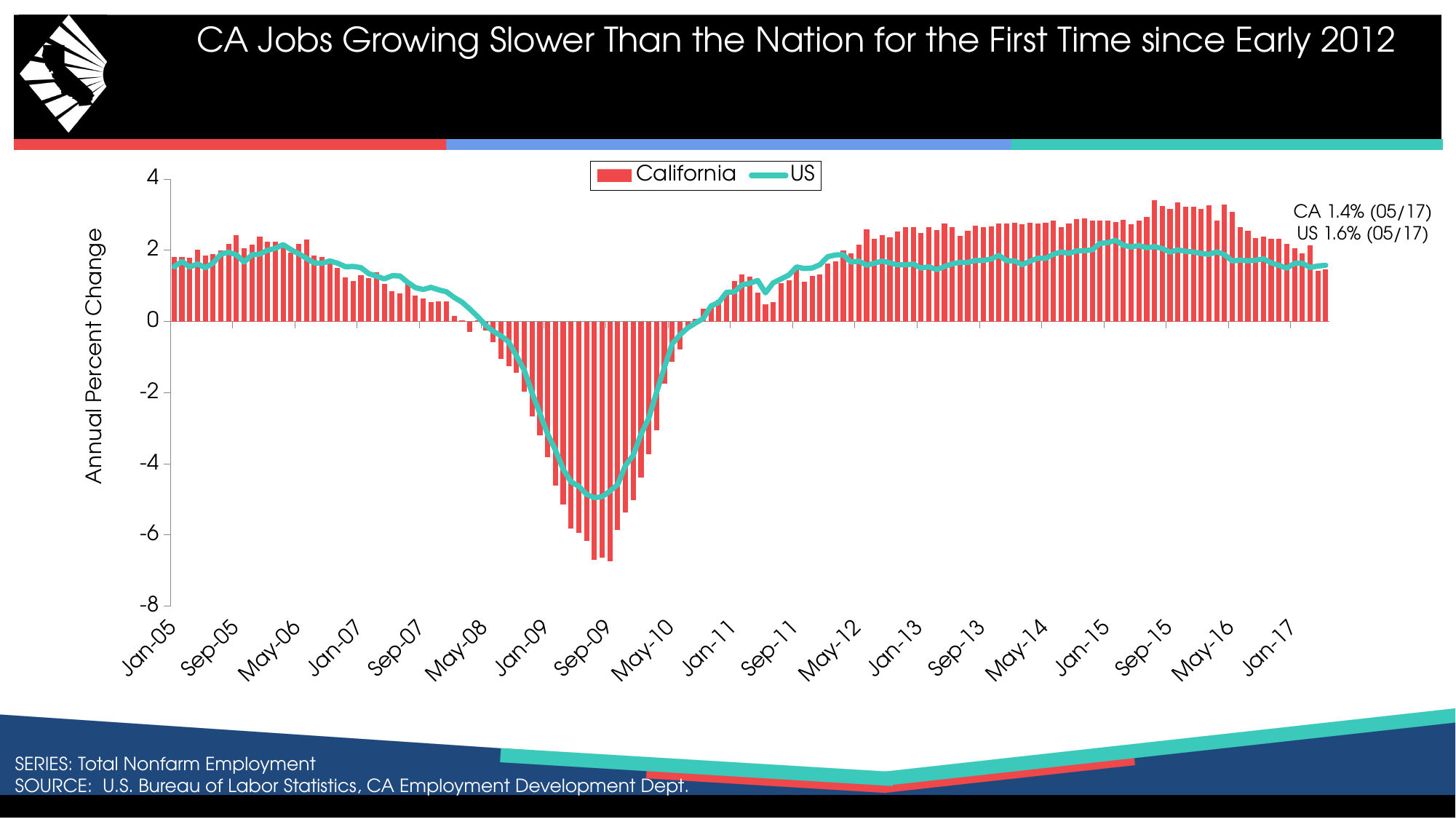

# CA Jobs Growing Slower Than the Nation for the First Time since Early 2012

### Chart

| Category | California | US |
|---|---|---|
| 38353 | 1.8077396417339076 | 1.5399908242850646 |
| 38384 | 1.8171148610381271 | 1.68697353737024 |
| 38412 | 1.7954605850407868 | 1.5332652220985565 |
| 38443 | 2.0257387988560582 | 1.6186352325218367 |
| 38473 | 1.8530473012917659 | 1.5131154386364365 |
| 38504 | 1.8892397541679484 | 1.64199376285179 |
| 38534 | 1.9998781387728481 | 1.8932756855159605 |
| 38565 | 2.172750955780356 | 1.9468610749037607 |
| 38596 | 2.4282127460866443 | 1.8717832273690505 |
| 38626 | 2.051993721411205 | 1.6698624552715424 |
| 38657 | 2.1572622674117525 | 1.8750471591337803 |
| 38687 | 2.3948751421515535 | 1.8950701040253426 |
| 38718 | 2.2329823241820312 | 2.001596457671262 |
| 38749 | 2.2504590722050244 | 2.0558808716634402 |
| 38777 | 2.2035690857731938 | 2.162665485210513 |
| 38808 | 1.9261187306036653 | 2.0204592088906237 |
| 38838 | 2.188271399025954 | 1.9048972387590846 |
| 38869 | 2.2954337929977253 | 1.7782091000708933 |
| 38899 | 1.8571248415337527 | 1.6474231562334962 |
| 38930 | 1.817928951760317 | 1.6353837576658536 |
| 38961 | 1.6405573798653483 | 1.701425779943988 |
| 38991 | 1.5077201344009694 | 1.6402084973046849 |
| 39022 | 1.2447750386729517 | 1.5405695663444963 |
| 39052 | 1.1487303506650504 | 1.547634900202688 |
| 39083 | 1.3111824947940276 | 1.516404335115018 |
| 39114 | 1.2243399837453817 | 1.346414471745927 |
| 39142 | 1.377336494505066 | 1.2760108490323274 |
| 39173 | 1.0515908093844395 | 1.1979564272711185 |
| 39203 | 0.8533002546190493 | 1.285824373417488 |
| 39234 | 0.7981443957232548 | 1.2821171068748916 |
| 39264 | 1.0569460644723971 | 1.1044059057885969 |
| 39295 | 0.7363032632804467 | 0.9530078624977234 |
| 39326 | 0.6520015081191488 | 0.9007692701065828 |
| 39356 | 0.5508190751182029 | 0.9599158429945742 |
| 39387 | 0.5708489915868142 | 0.8906232904190459 |
| 39417 | 0.5600457392343827 | 0.835603864030432 |
| 39448 | 0.1549683903387944 | 0.6734251596293817 |
| 39479 | 0.02719502719503719 | 0.5450739847088659 |
| 39508 | -0.2926564549160515 | 0.35054614072649315 |
| 39539 | 0.04276633382362949 | 0.14071838913711776 |
| 39569 | -0.2537594593369885 | -0.09709652408936842 |
| 39600 | -0.5720527969180211 | -0.27302024115581913 |
| 39630 | -1.0400882108290377 | -0.4005736968678453 |
| 39661 | -1.2481194268852525 | -0.5759700930245915 |
| 39692 | -1.4324741502354077 | -0.9665788178053303 |
| 39722 | -1.977777490331012 | -1.3697440684220852 |
| 39753 | -2.656383336350232 | -2.0077214494346407 |
| 39783 | -3.1877915466022255 | -2.5785150238778254 |
| 39814 | -3.8170706442925195 | -3.163285945446137 |
| 39845 | -4.61607177535247 | -3.61123559770431 |
| 39873 | -5.13490047688161 | -4.152081464981061 |
| 39904 | -5.826689033829258 | -4.503179822972947 |
| 39934 | -5.930492909757601 | -4.629622913840981 |
| 39965 | -6.159757120289166 | -4.856653208237716 |
| 39995 | -6.688603635889745 | -4.951308736790805 |
| 40026 | -6.635281809860071 | -4.921556768415758 |
| 40057 | -6.739003662715648 | -4.767475014804701 |
| 40087 | -5.866323568223808 | -4.583736831293828 |
| 40118 | -5.364768387846586 | -4.047543511461638 |
| 40148 | -5.019887349510155 | -3.7599003292693722 |
| 40179 | -4.387889720532012 | -3.171133805285975 |
| 40210 | -3.722404327082951 | -2.7124109486314163 |
| 40238 | -3.0482682312121367 | -1.9852558346601046 |
| 40269 | -1.7496922219853217 | -1.2909489460789847 |
| 40299 | -1.1231691583820314 | -0.6304661951479273 |
| 40330 | -0.7835340085627585 | -0.3755151885208474 |
| 40360 | -0.15991061764603076 | -0.17828312584646788 |
| 40391 | 0.08053672474648277 | -0.042152377010862274 |
| 40422 | 0.35550184776651506 | 0.08598188238908566 |
| 40452 | 0.4871415654416955 | 0.4374903890511872 |
| 40483 | 0.6014161701649812 | 0.537473184009607 |
| 40513 | 0.8565084807689693 | 0.8214280210211644 |
| 40544 | 1.136227639758114 | 0.832036486340737 |
| 40575 | 1.3139159488531504 | 1.0305781875081799 |
| 40603 | 1.2525713641615255 | 1.0770154585206582 |
| 40634 | 0.8141236095846827 | 1.154150562091294 |
| 40664 | 0.49330514446792595 | 0.8059022967832785 |
| 40695 | 0.5523164472995168 | 1.0886553076734584 |
| 40725 | 1.0673119964189848 | 1.1965536801116228 |
| 40756 | 1.1671926497652363 | 1.304974544562354 |
| 40787 | 1.4477737328479456 | 1.5340717331942422 |
| 40817 | 1.1265031667643255 | 1.48894962068149 |
| 40848 | 1.2842334361092167 | 1.5051395007342094 |
| 40878 | 1.3146069764039536 | 1.595077957811064 |
| 40909 | 1.6350765332757922 | 1.8207240109411327 |
| 40940 | 1.6816252696027378 | 1.8707560845349747 |
| 40969 | 1.9878101387362124 | 1.8782131840511918 |
| 41000 | 1.9115931563159716 | 1.6674136477237589 |
| 41030 | 2.159332342771436 | 1.6983767860667687 |
| 41061 | 2.599197255669905 | 1.583187443633527 |
| 41091 | 2.3307635880472244 | 1.637643066528316 |
| 41122 | 2.4361058274252168 | 1.699135673523755 |
| 41153 | 2.3759902834902036 | 1.6468739612606642 |
| 41183 | 2.533470364673507 | 1.5915639567335882 |
| 41214 | 2.649540273425388 | 1.592073538276062 |
| 41244 | 2.6583601507275123 | 1.6166768226169248 |
| 41275 | 2.4826726570418955 | 1.5015195287584993 |
| 41306 | 2.658282414281521 | 1.5390722128188594 |
| 41334 | 2.5746505392849173 | 1.4585716314919894 |
| 41365 | 2.7505808447287894 | 1.5451746914133757 |
| 41395 | 2.6431328838625534 | 1.620741913087631 |
| 41426 | 2.398662596701162 | 1.663707306883122 |
| 41456 | 2.5475079461689365 | 1.6596984669960735 |
| 41487 | 2.695530631950671 | 1.7161441084757811 |
| 41518 | 2.6565375359788534 | 1.7168083714846238 |
| 41548 | 2.667303500793805 | 1.757447061269346 |
| 41579 | 2.758282900122122 | 1.86082042230018 |
| 41609 | 2.7536270714161315 | 1.7108886848885119 |
| 41640 | 2.777387945494758 | 1.706267650407356 |
| 41671 | 2.7334168710674955 | 1.5968785265937369 |
| 41699 | 2.7780548960141482 | 1.6962390945531869 |
| 41730 | 2.761826452528404 | 1.78066870732283 |
| 41760 | 2.779010097665946 | 1.7741437827830886 |
| 41791 | 2.8382013708499354 | 1.8896586139078853 |
| 41821 | 2.658322177305017 | 1.9551639200046989 |
| 41852 | 2.7470757253976297 | 1.9140016242674474 |
| 41883 | 2.883276862868689 | 1.9852113808069616 |
| 41913 | 2.891552055144575 | 1.9904998869034296 |
| 41944 | 2.827891063185173 | 2.015406794716834 |
| 41974 | 2.8258531338613446 | 2.1945307780212087 |
| 42005 | 2.838230608675296 | 2.216261793652863 |
| 42036 | 2.794339953157343 | 2.2839801948570493 |
| 42064 | 2.8602119921829594 | 2.1432608286115817 |
| 42095 | 2.7321240748269027 | 2.0958040542494505 |
| 42125 | 2.8423805903802224 | 2.1358914946909557 |
| 42156 | 2.9359779416018084 | 2.075005581844236 |
| 42186 | 3.398900223552692 | 2.103900772964229 |
| 42217 | 3.255325820550725 | 2.0517901114916137 |
| 42248 | 3.168818569978882 | 1.9494336540597068 |
| 42278 | 3.3413997325351774 | 2.0146087752809905 |
| 42309 | 3.214929770643371 | 1.9734494325886809 |
| 42339 | 3.2204894129580275 | 1.954388114129424 |
| 42370 | 3.1702474740449516 | 1.9136272160315215 |
| 42401 | 3.258646806362031 | 1.8873147464652629 |
| 42430 | 2.8448481950753113 | 1.9585449592826931 |
| 42461 | 3.2913539147639836 | 1.8792972816042752 |
| 42491 | 3.078918024982147 | 1.6996946910160071 |
| 42522 | 2.662420779869512 | 1.7273009511444837 |
| 42552 | 2.5590367733397956 | 1.7063260117886614 |
| 42583 | 2.338336824621634 | 1.7228158788893388 |
| 42614 | 2.3841928140156288 | 1.762473647224172 |
| 42644 | 2.3157933656648755 | 1.6515305585749873 |
| 42675 | 2.327942072139133 | 1.5769028871390978 |
| 42705 | 2.1858494042500842 | 1.5 |
| 42736 | 2.0591768195523663 | 1.63605 |
| 42767 | 1.921725151739273 | 1.638 |
| 42795 | 2.1403753456164853 | 1.52 |
| 42826 | 1.431481650399835 | 1.56 |
| 42856 | 1.4743328734905692 | 1.58 |
CA 1.4% (05/17)
US 1.6% (05/17)
SERIES: Total Nonfarm Employment
SOURCE:  U.S. Bureau of Labor Statistics, CA Employment Development Dept.